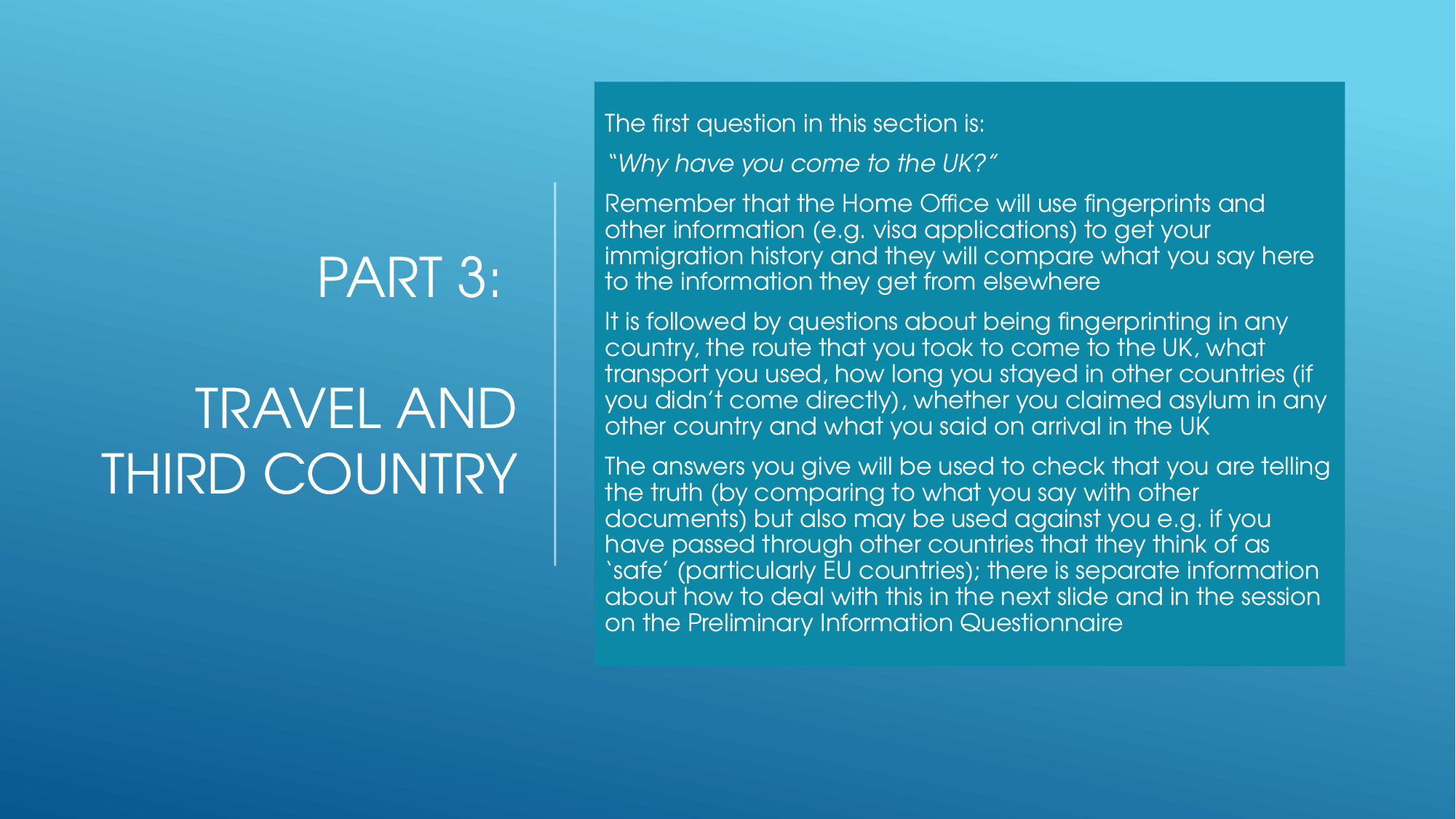

# Part 3: Travel and Third Country
The first question in this section is:
“Why have you come to the UK?”
Remember that the Home Office will use fingerprints and other information (e.g. visa applications) to get your immigration history and they will compare what you say here to the information they get from elsewhere
It is followed by questions about being fingerprinting in any country, the route that you took to come to the UK, what transport you used, how long you stayed in other countries (if you didn’t come directly), whether you claimed asylum in any other country and what you said on arrival in the UK
The answers you give will be used to check that you are telling the truth (by comparing to what you say with other documents) but also may be used against you e.g. if you have passed through other countries that they think of as ‘safe’ (particularly EU countries); there is separate information about how to deal with this in the next slide and in the session on the Preliminary Information Questionnaire